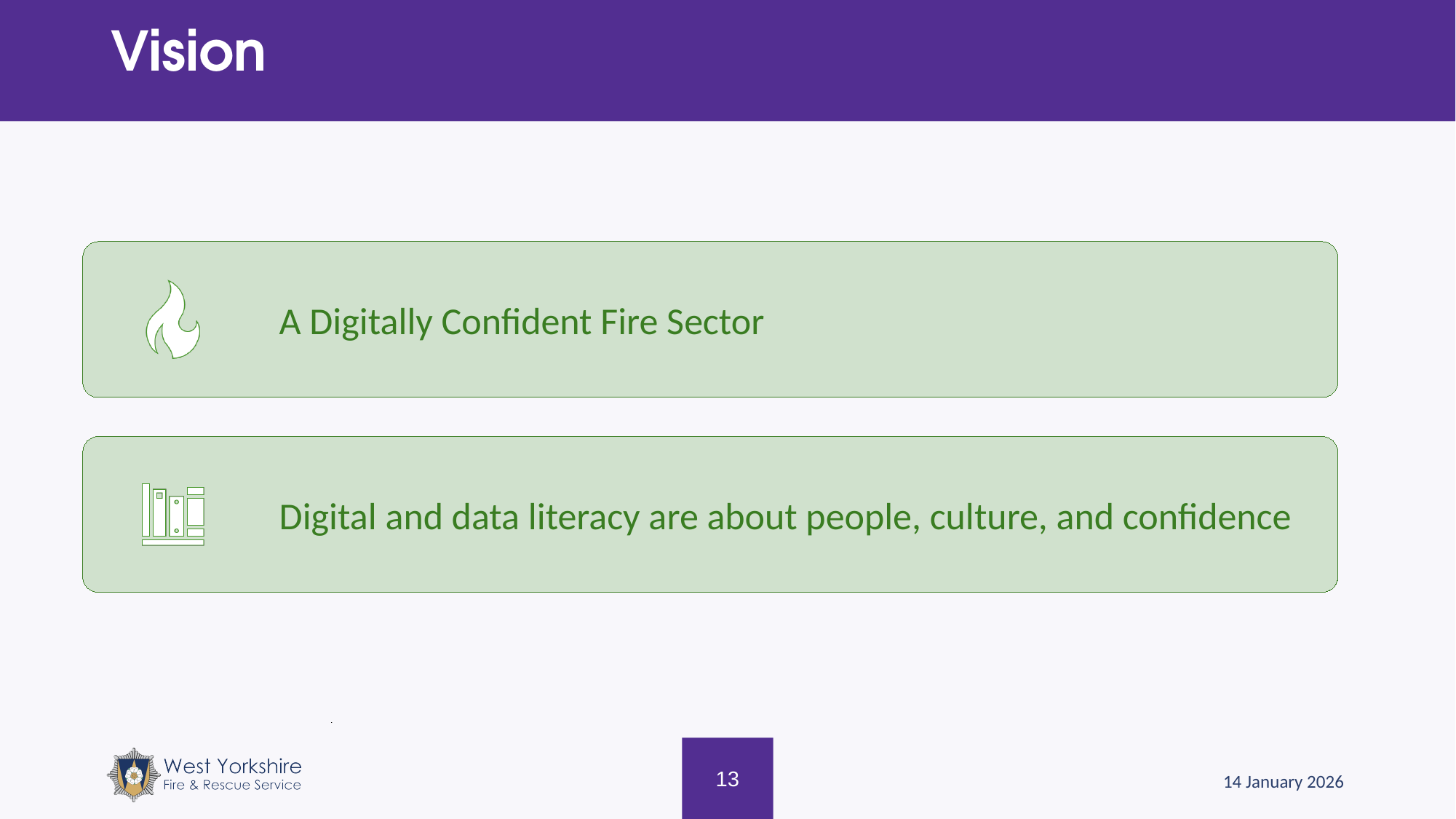

# Vision
A Digitally Confident Fire Sector
Digital and data literacy are about people, culture, and confidence
13
14 January 2026